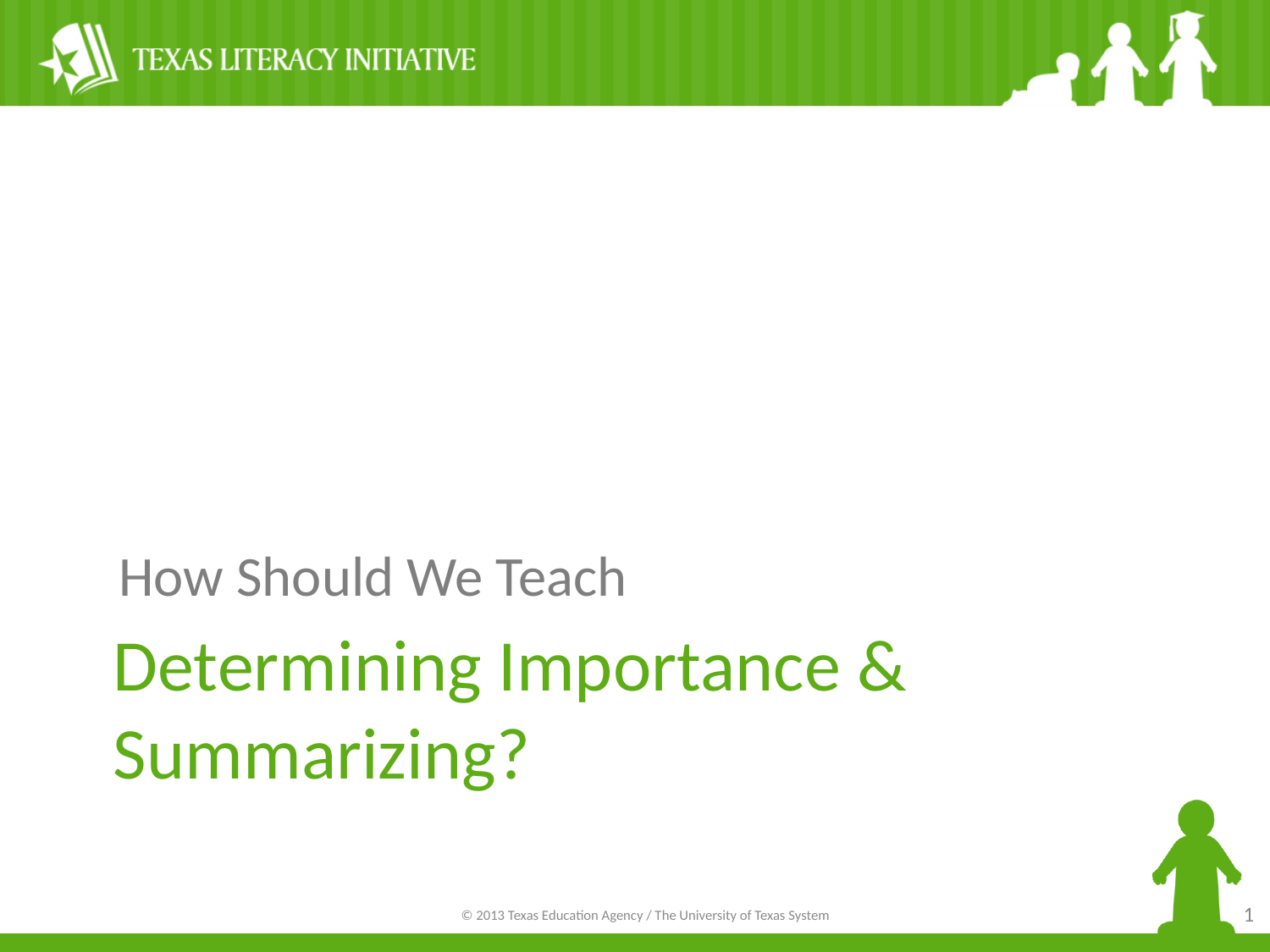

How Should We Teach
# Determining Importance & Summarizing?
1